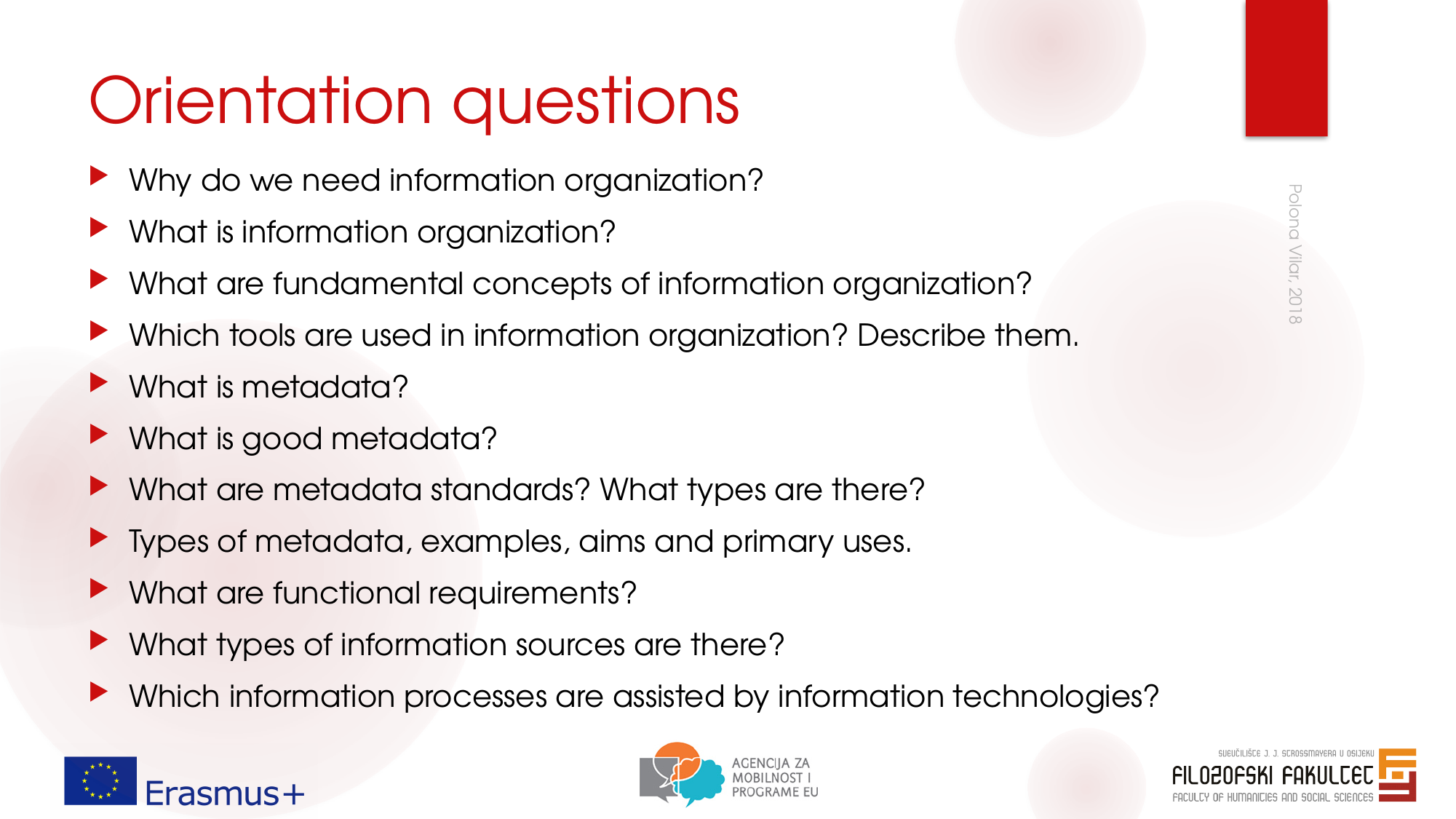

# Orientation questions
Why do we need information organization?
What is information organization?
What are fundamental concepts of information organization?
Which tools are used in information organization? Describe them.
What is metadata?
What is good metadata?
What are metadata standards? What types are there?
Types of metadata, examples, aims and primary uses.
What are functional requirements?
What types of information sources are there?
Which information processes are assisted by information technologies?
Polona Vilar, 2018